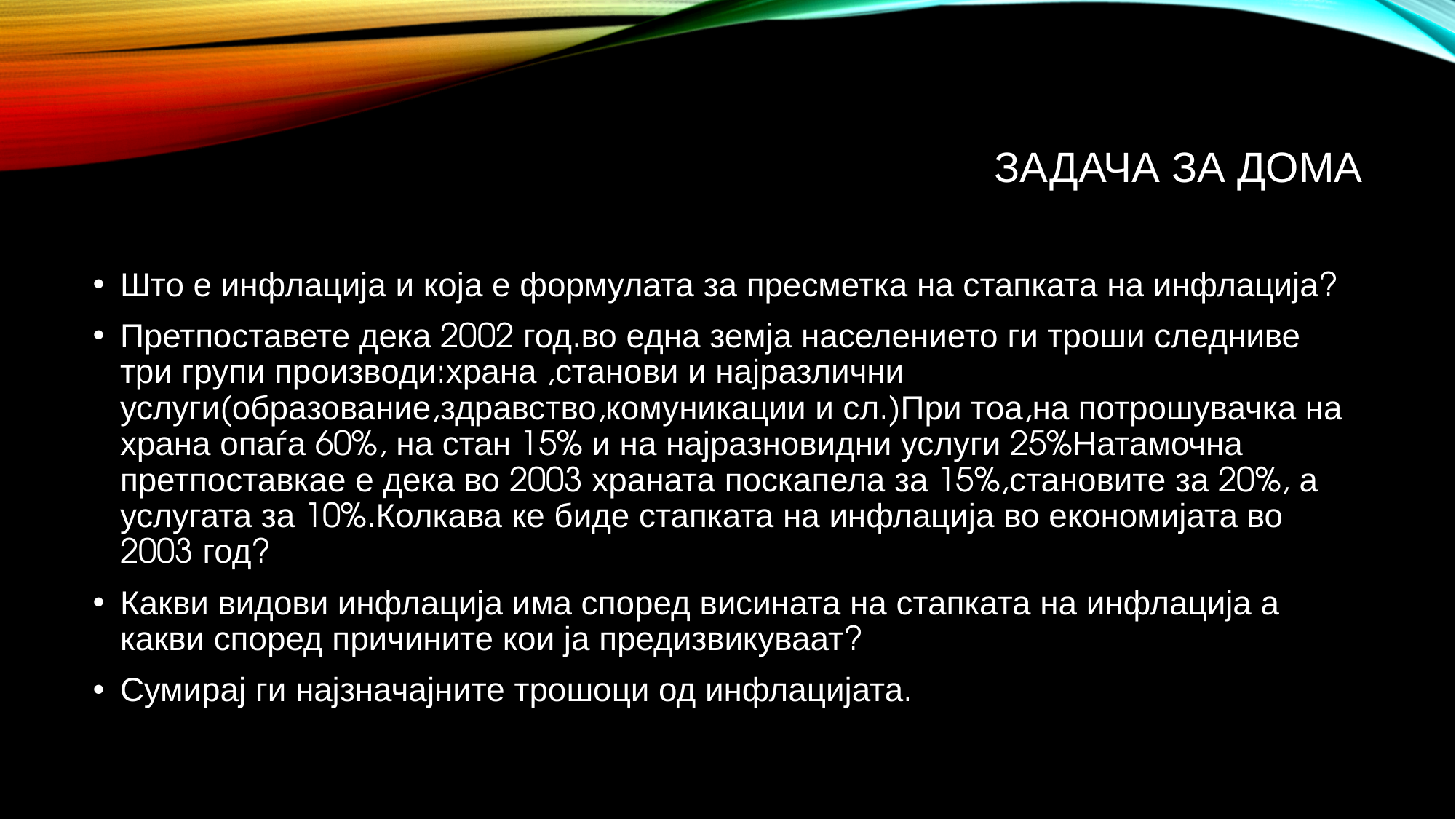

# ЗАДАЧА ЗА ДОМА
Што е инфлација и која е формулата за пресметка на стапката на инфлација?
Претпоставете дека 2002 год.во една земја населението ги троши следниве три групи производи:храна ,станови и најразлични услуги(образование,здравство,комуникации и сл.)При тоа,на потрошувачка на  храна опаѓа 60%, на стан 15% и на најразновидни услуги 25%Натамочна претпоставкае е дека во 2003 храната поскапела за 15%,становите за 20%, а услугата за 10%.Колкава ке биде стапката на инфлација во економијата во 2003 год?
Какви видови инфлација има според висината на стапката на инфлација а какви според причините кои ја предизвикуваат?
Сумирај ги најзначајните трошоци од инфлацијата.